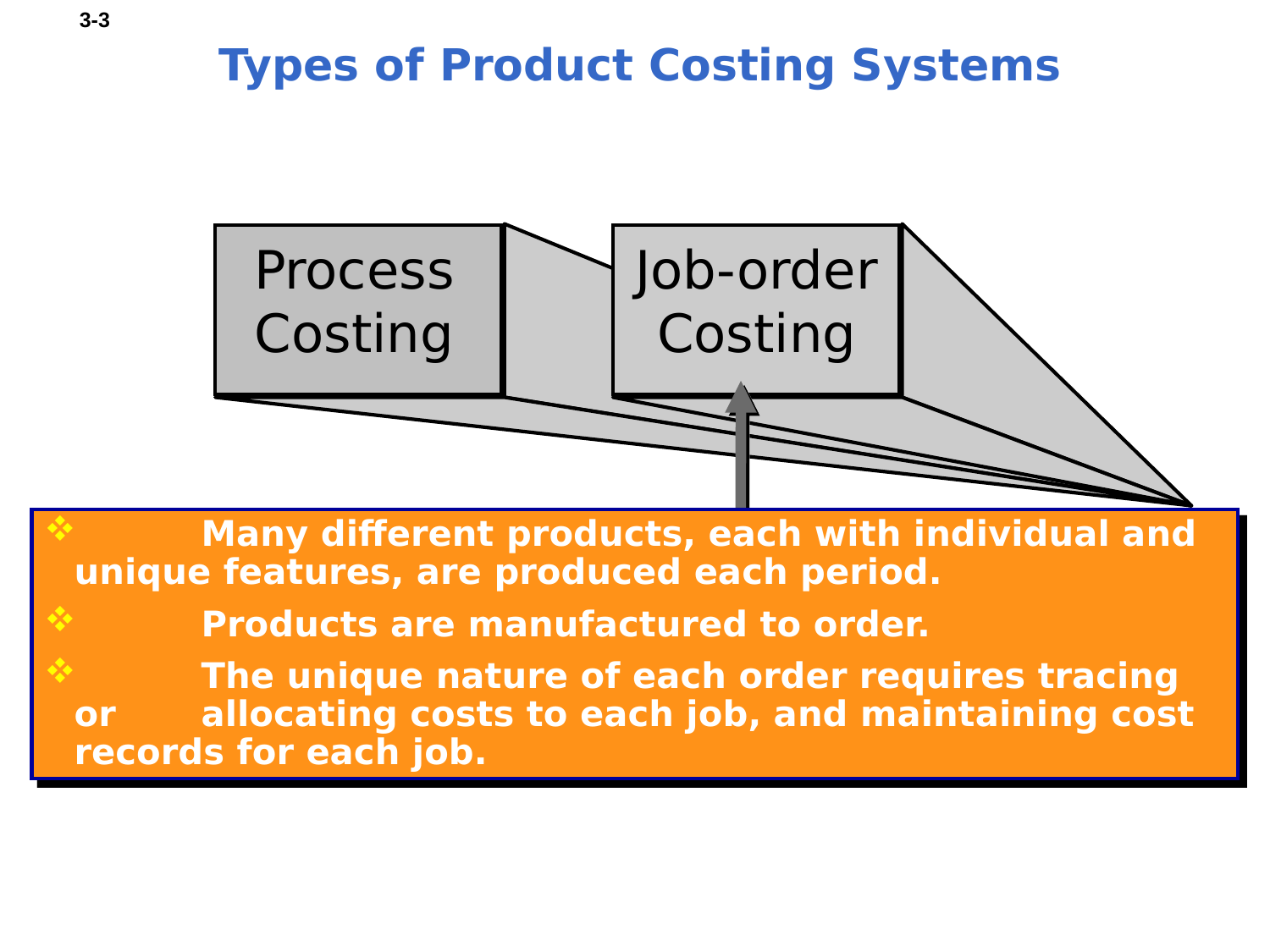

# Types of Product Costing Systems

Process
Costing
Job-order
Costing

 	Many different products, each with individual and 	unique features, are produced each period.
 	Products are manufactured to order.
 	The unique nature of each order requires tracing or 	allocating costs to each job, and maintaining cost 	records for each job.